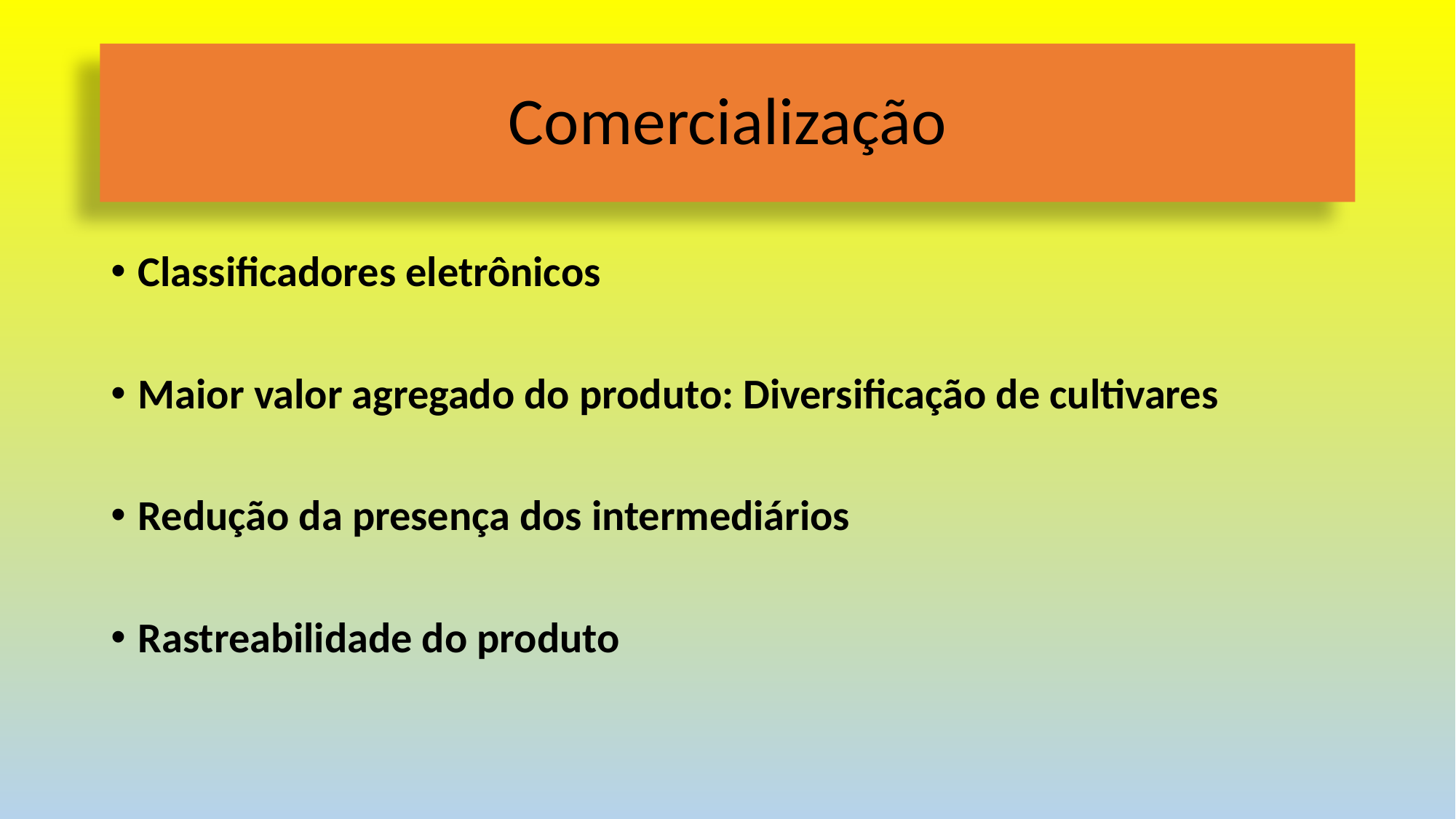

# Comercialização
Classificadores eletrônicos

Maior valor agregado do produto: Diversificação de cultivares

Redução da presença dos intermediários

Rastreabilidade do produto